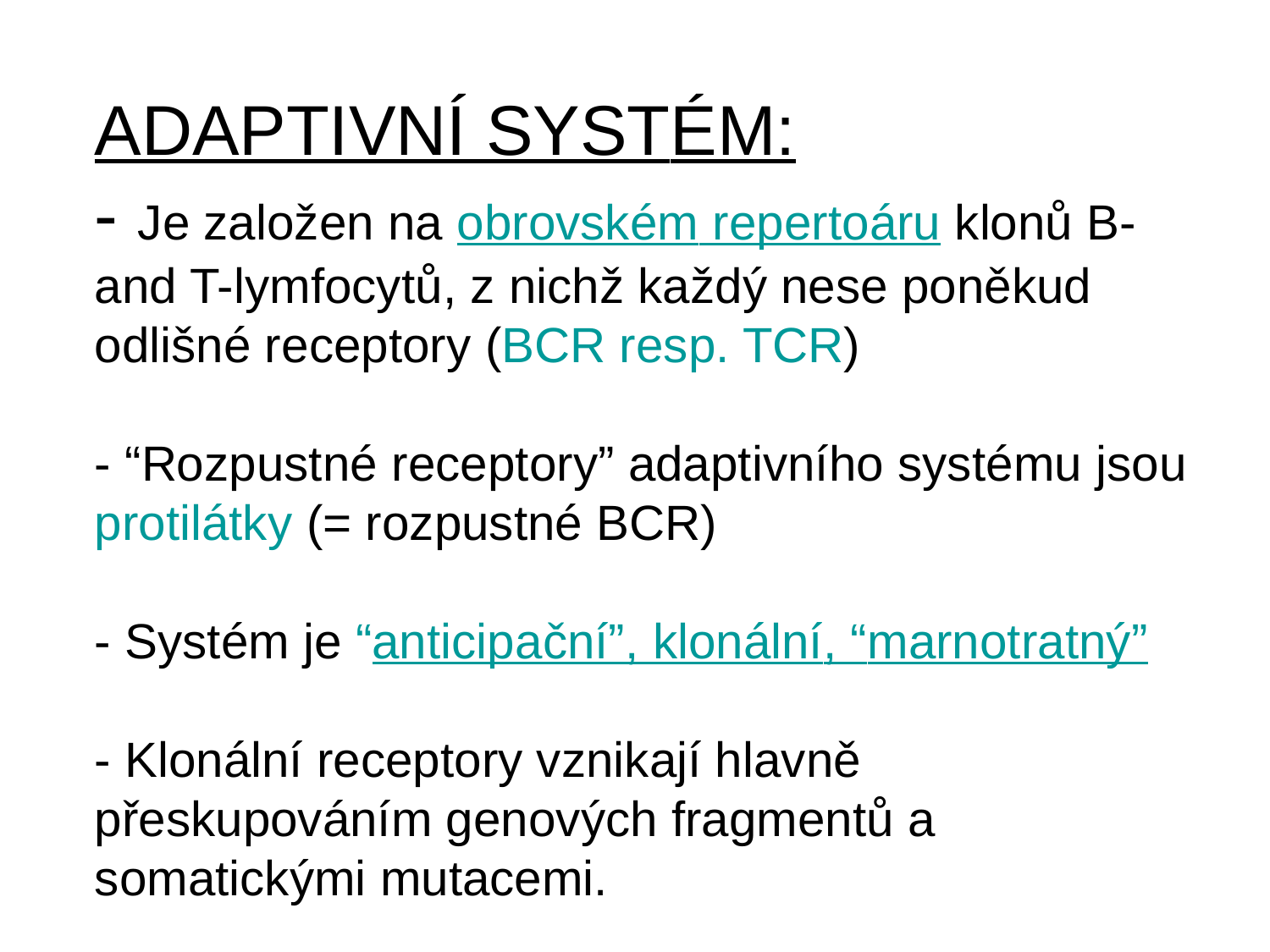

# ADAPTIVNÍ SYSTÉM: - Je založen na obrovském repertoáru klonů B- and T-lymfocytů, z nichž každý nese poněkud odlišné receptory (BCR resp. TCR) - “Rozpustné receptory” adaptivního systému jsou protilátky (= rozpustné BCR) - Systém je “anticipační”, klonální, “marnotratný” - Klonální receptory vznikají hlavně přeskupováním genových fragmentů a somatickými mutacemi.